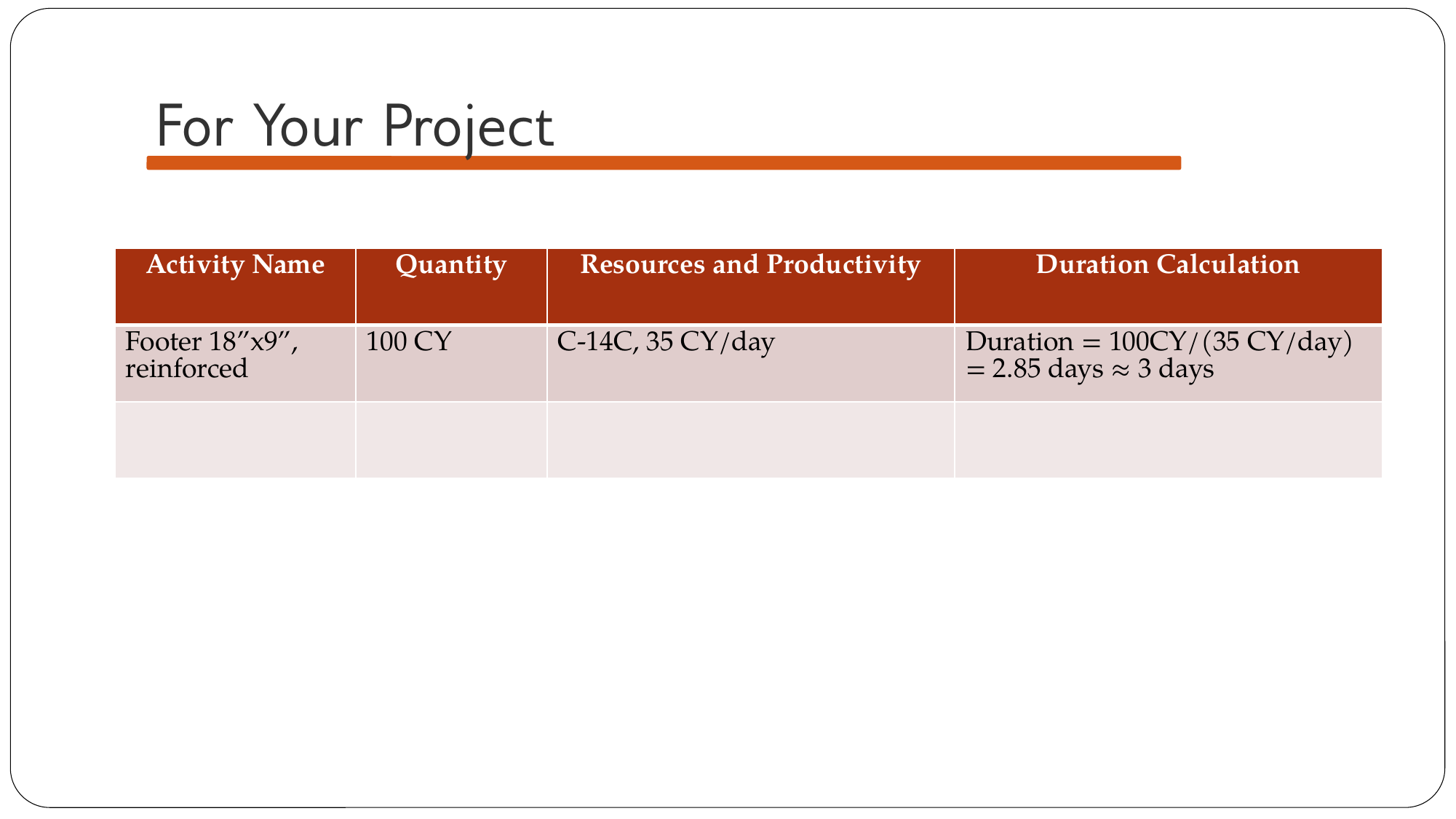

# For Your Project

| Activity Name | Quantity | Resources and Productivity | Duration Calculation |
| --- | --- | --- | --- |
| Footer 18”x9”, reinforced | 100 CY | C-14C, 35 CY/day | Duration = 100CY/(35 CY/day) = 2.85 days ≈ 3 days |
|  |  |  |  |